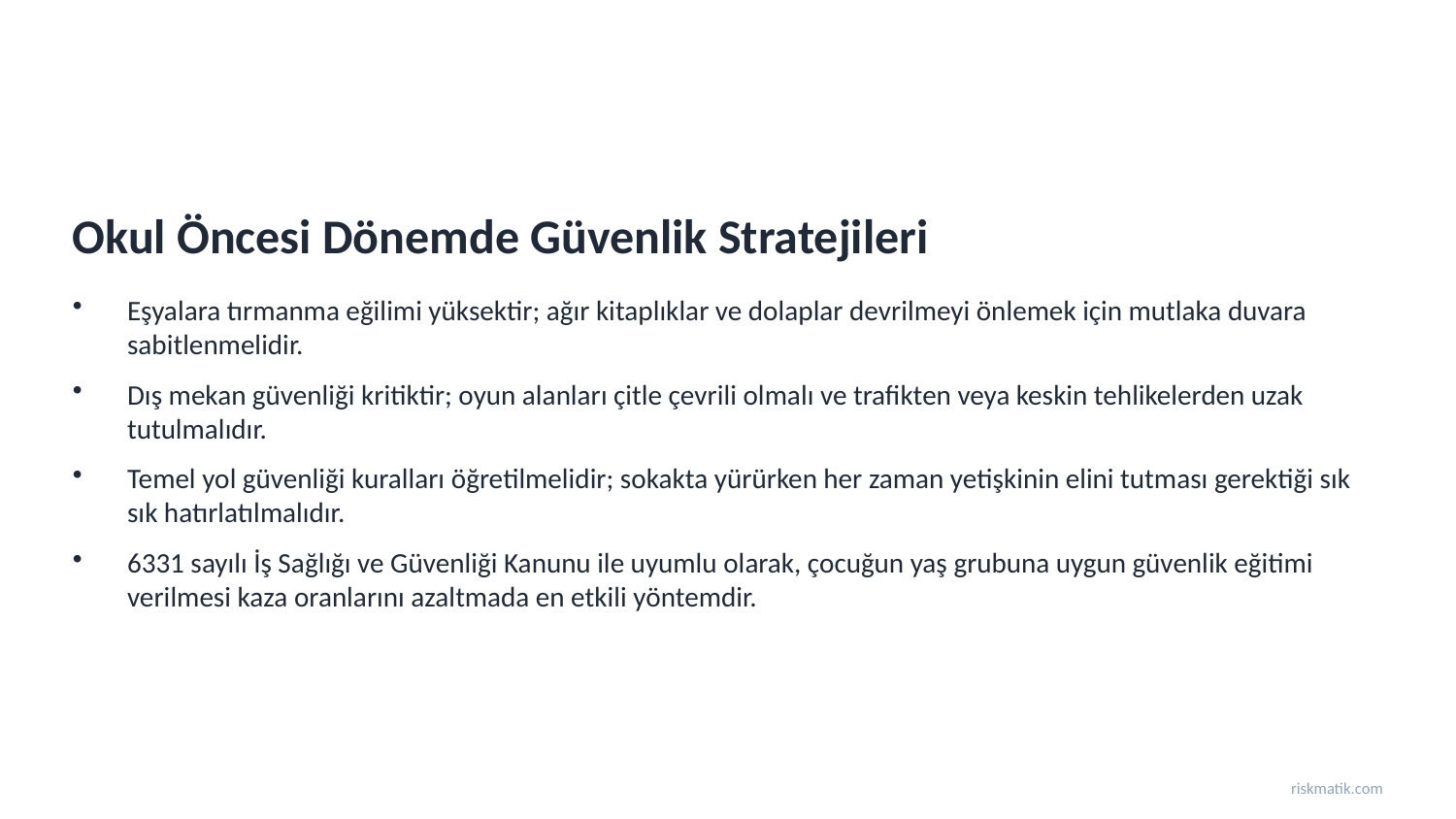

Okul Öncesi Dönemde Güvenlik Stratejileri
Eşyalara tırmanma eğilimi yüksektir; ağır kitaplıklar ve dolaplar devrilmeyi önlemek için mutlaka duvara sabitlenmelidir.
Dış mekan güvenliği kritiktir; oyun alanları çitle çevrili olmalı ve trafikten veya keskin tehlikelerden uzak tutulmalıdır.
Temel yol güvenliği kuralları öğretilmelidir; sokakta yürürken her zaman yetişkinin elini tutması gerektiği sık sık hatırlatılmalıdır.
6331 sayılı İş Sağlığı ve Güvenliği Kanunu ile uyumlu olarak, çocuğun yaş grubuna uygun güvenlik eğitimi verilmesi kaza oranlarını azaltmada en etkili yöntemdir.
riskmatik.com